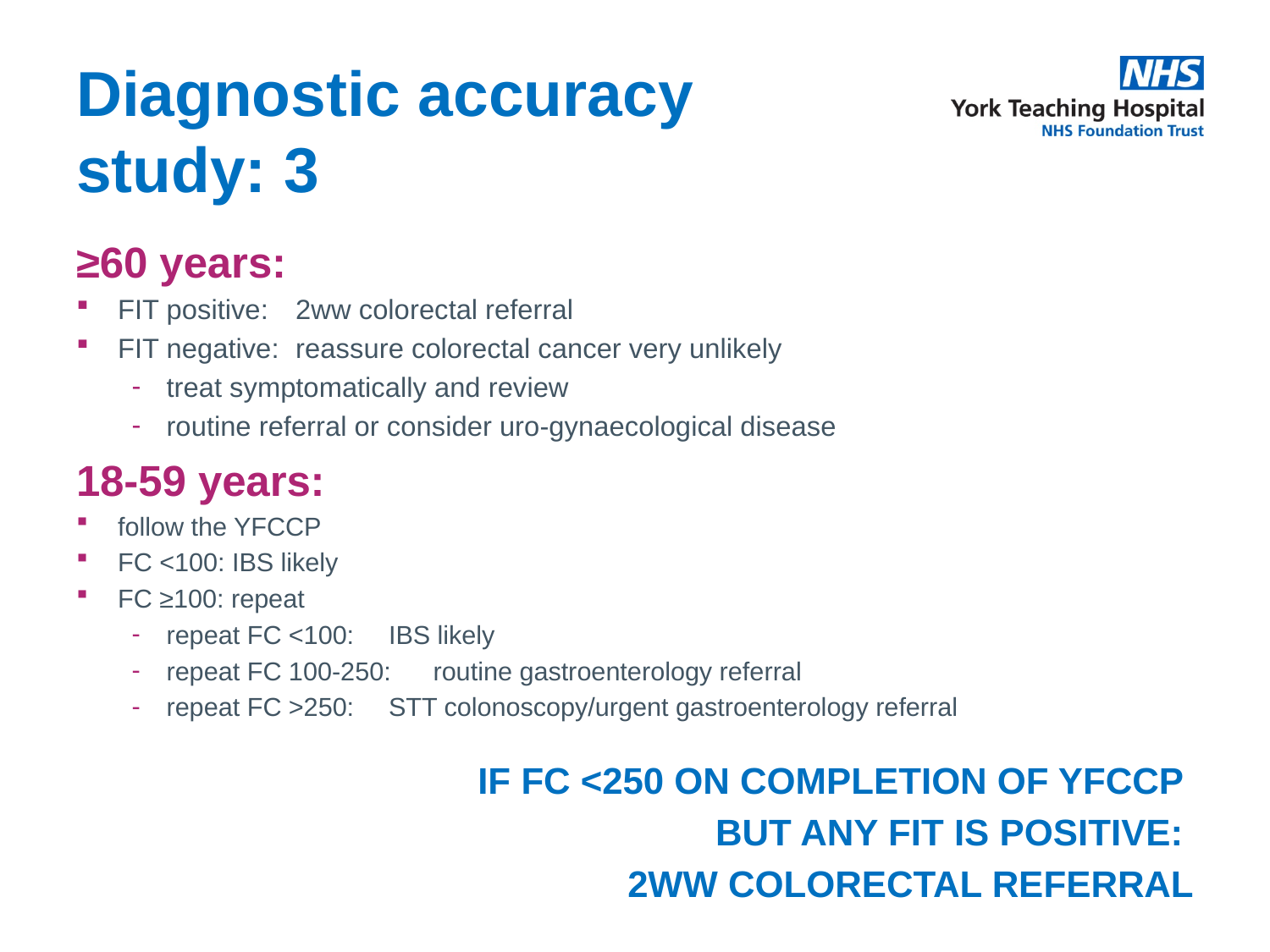

# Diagnostic accuracy study: 3
≥60 years:
FIT positive: 	2ww colorectal referral
FIT negative: 	reassure colorectal cancer very unlikely
treat symptomatically and review
routine referral or consider uro-gynaecological disease
18-59 years:
follow the YFCCP
FC <100: IBS likely
FC ≥100: repeat
repeat FC <100: 	IBS likely
repeat FC 100-250:	routine gastroenterology referral
repeat FC >250: 	STT colonoscopy/urgent gastroenterology referral

IF FC <250 ON COMPLETION OF YFCCP
BUT ANY FIT IS POSITIVE:
2WW COLORECTAL REFERRAL